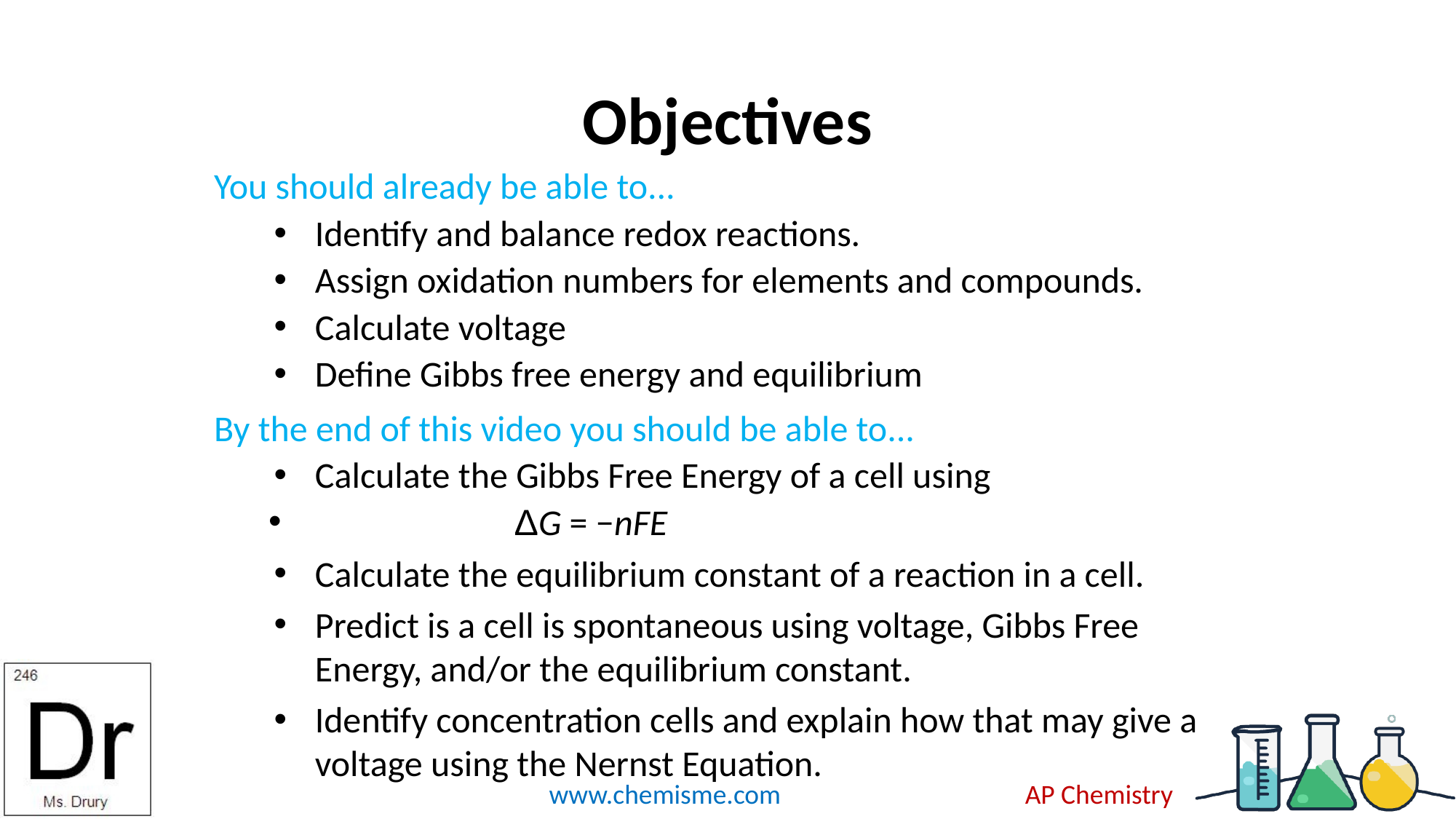

# Objectives
You should already be able to...
Identify and balance redox reactions.
Assign oxidation numbers for elements and compounds.
Calculate voltage
Define Gibbs free energy and equilibrium
By the end of this video you should be able to...
Calculate the Gibbs Free Energy of a cell using
		ΔG = −nFE
Calculate the equilibrium constant of a reaction in a cell.
Predict is a cell is spontaneous using voltage, Gibbs Free Energy, and/or the equilibrium constant.
Identify concentration cells and explain how that may give a voltage using the Nernst Equation.